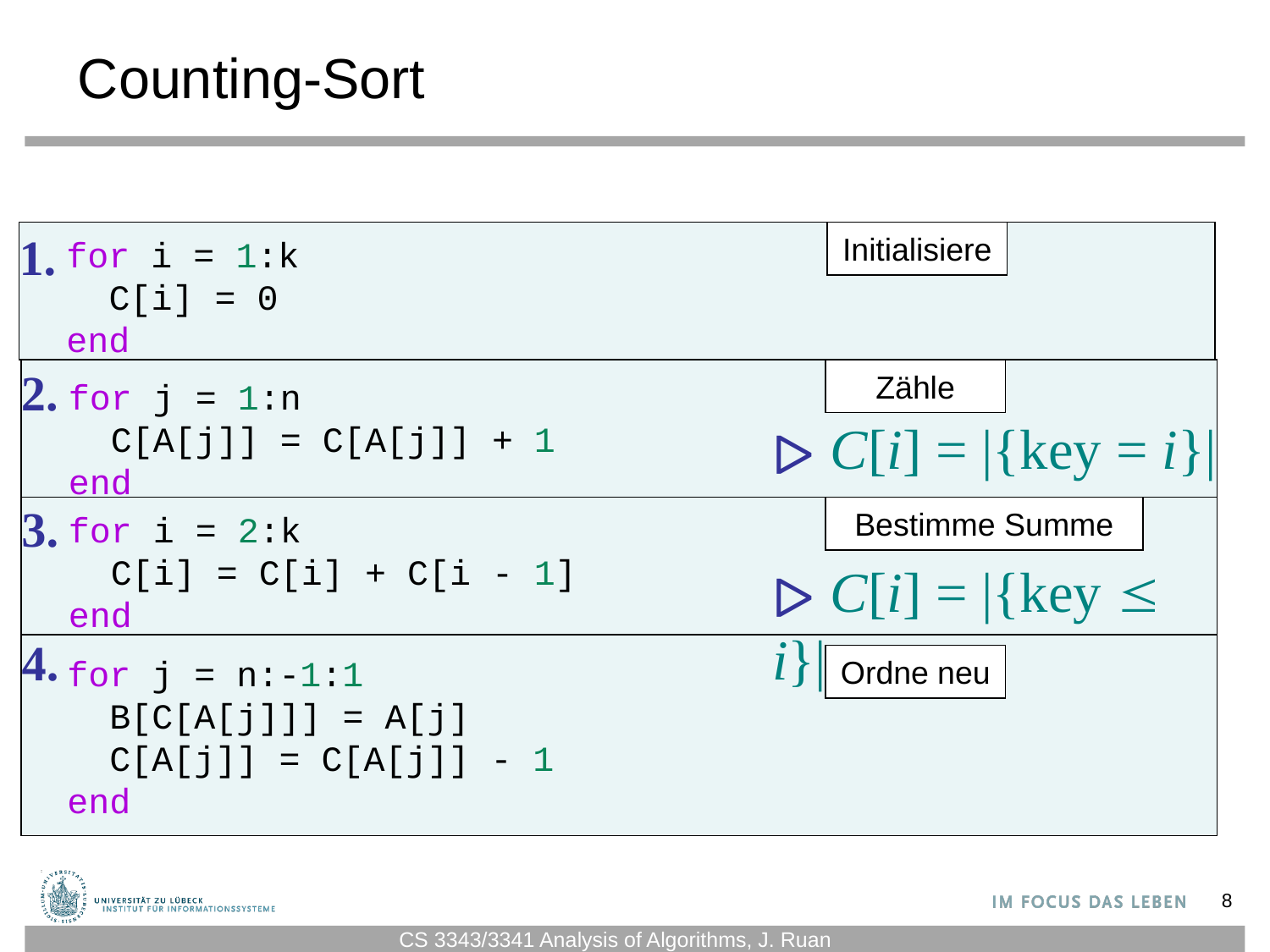

# Counting-Sort
1.

Initialisiere
for i = 1:k
  C[i] = 0
end
2.

Zähle
for j = 1:n
  C[A[j]] = C[A[j]] + 1
end
⊳ C[i] = |{key = i}|
3.

Bestimme Summe
for i = 2:k
  C[i] = C[i] + C[i - 1]
end
⊳ C[i] = |{key ≤ i}|
4.

for j = n:-1:1
  B[C[A[j]]] = A[j]
  C[A[j]] = C[A[j]] - 1
end
Ordne neu
8
CS 3343/3341 Analysis of Algorithms, J. Ruan